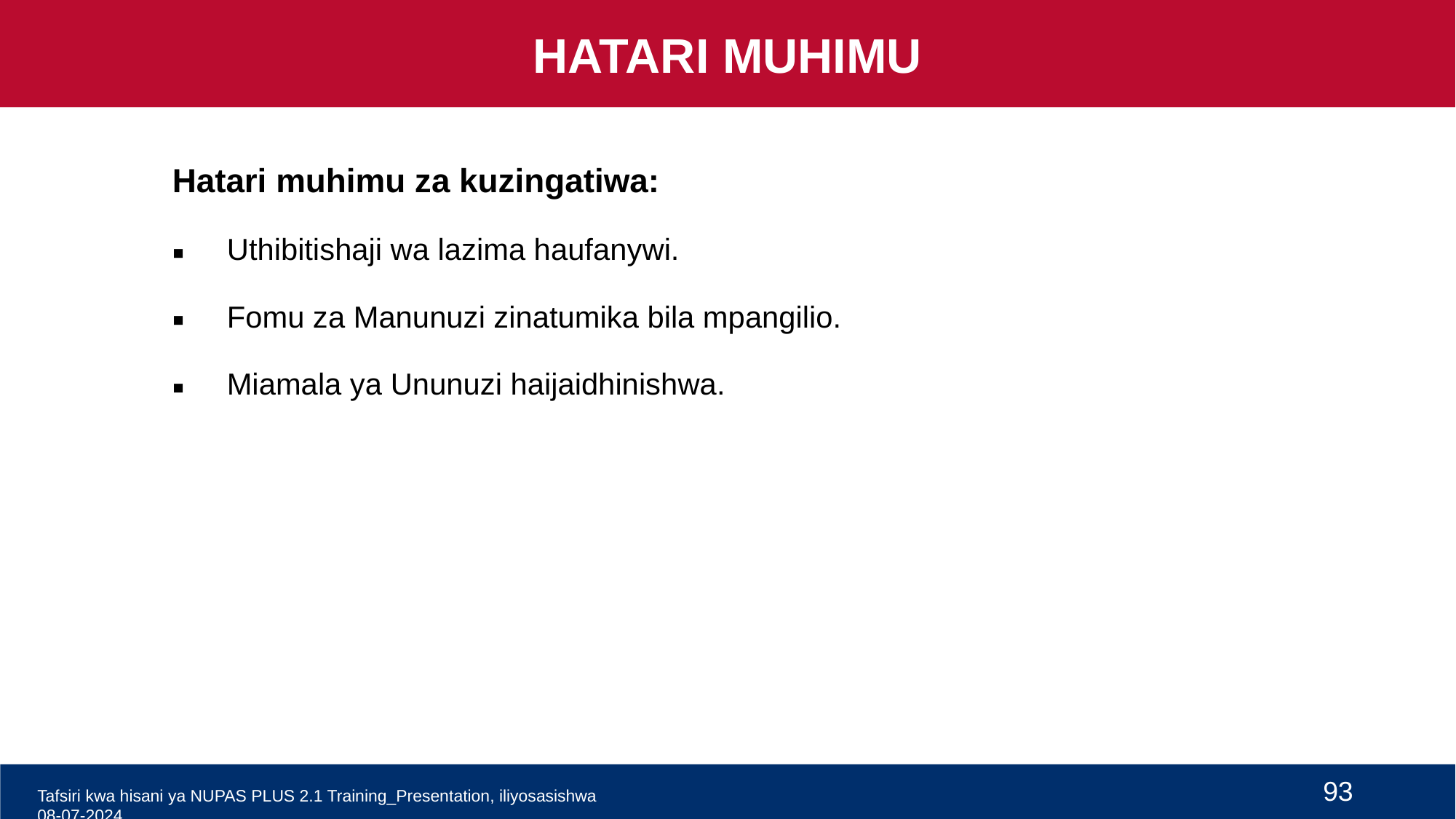

HATARI MUHIMU
Hatari muhimu za kuzingatiwa:
Uthibitishaji wa lazima haufanywi.
Fomu za Manunuzi zinatumika bila mpangilio.
Miamala ya Ununuzi haijaidhinishwa.
93
Tafsiri kwa hisani ya NUPAS PLUS 2.1 Training_Presentation, iliyosasishwa 08-07-2024